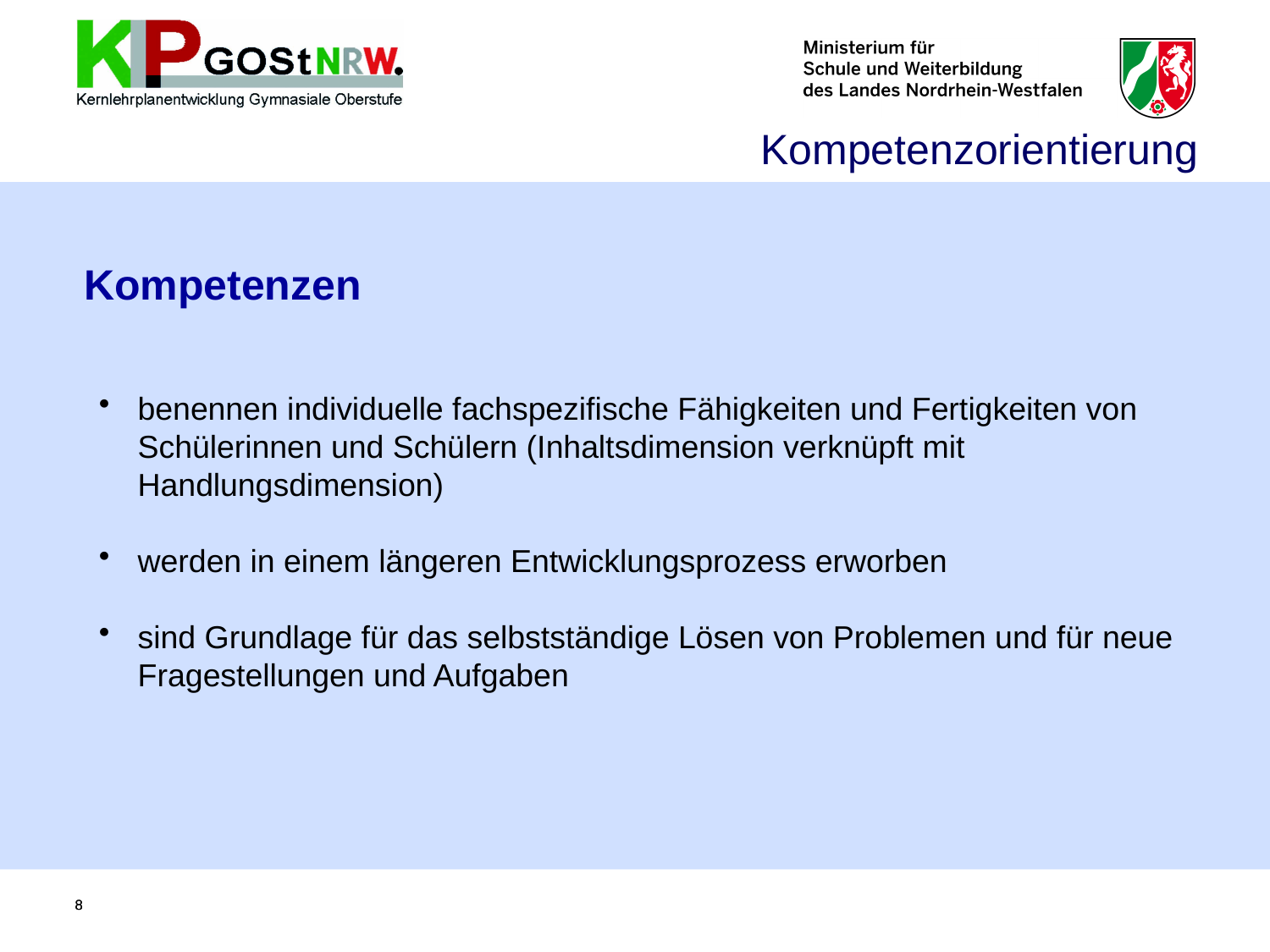

Kompetenzorientierung
Kompetenzen

benennen individuelle fachspezifische Fähigkeiten und Fertigkeiten von Schülerinnen und Schülern (Inhaltsdimension verknüpft mit Handlungsdimension)

werden in einem längeren Entwicklungsprozess erworben

sind Grundlage für das selbstständige Lösen von Problemen und für neue Fragestellungen und Aufgaben

8
8